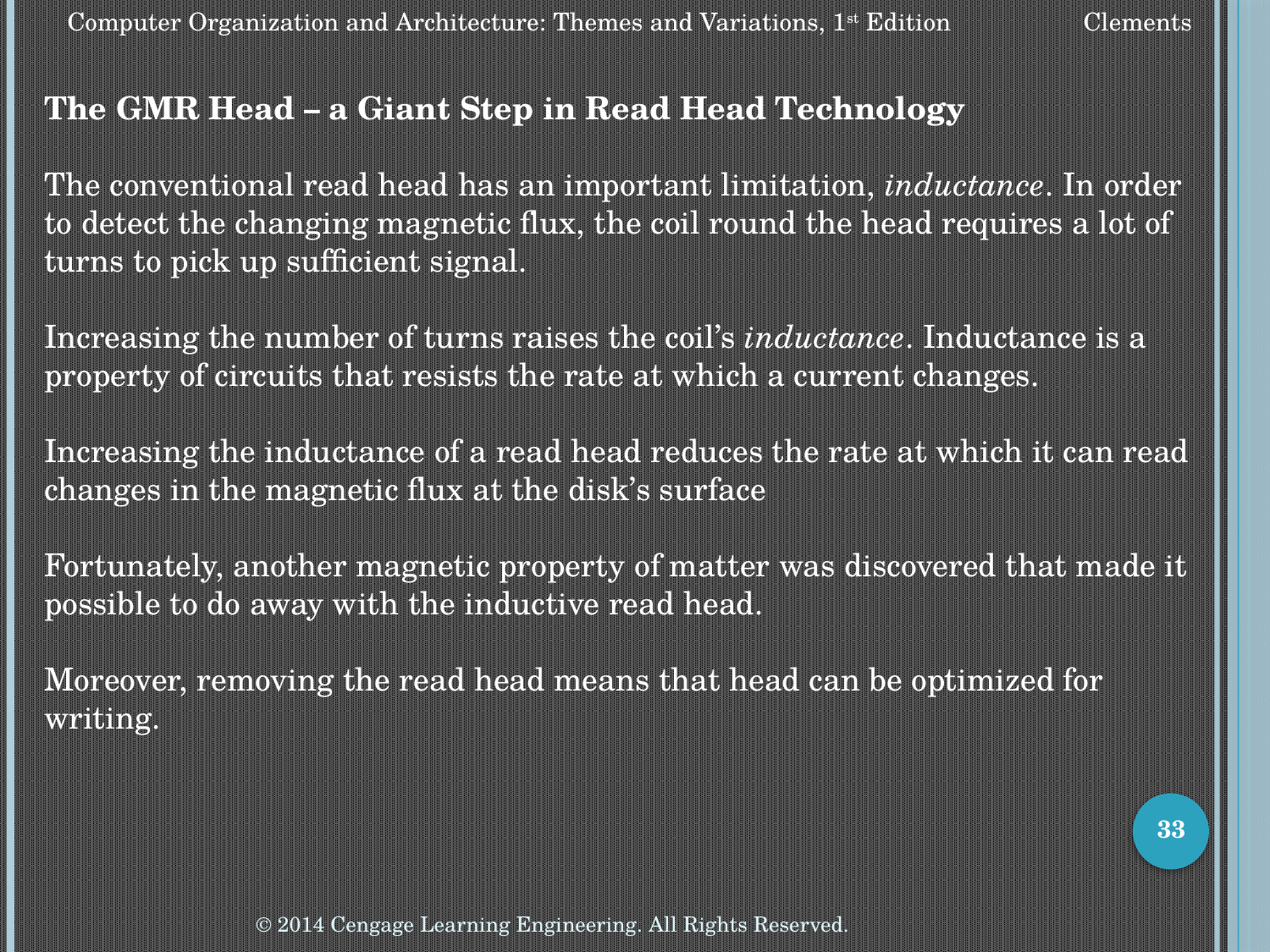

Computer Organization and Architecture: Themes and Variations, 1st Edition 	Clements
The GMR Head – a Giant Step in Read Head Technology

The conventional read head has an important limitation, inductance. In order to detect the changing magnetic flux, the coil round the head requires a lot of turns to pick up sufficient signal.

Increasing the number of turns raises the coil’s inductance. Inductance is a property of circuits that resists the rate at which a current changes.

Increasing the inductance of a read head reduces the rate at which it can read changes in the magnetic flux at the disk’s surface

Fortunately, another magnetic property of matter was discovered that made it possible to do away with the inductive read head.

Moreover, removing the read head means that head can be optimized for writing.

33
© 2014 Cengage Learning Engineering. All Rights Reserved.